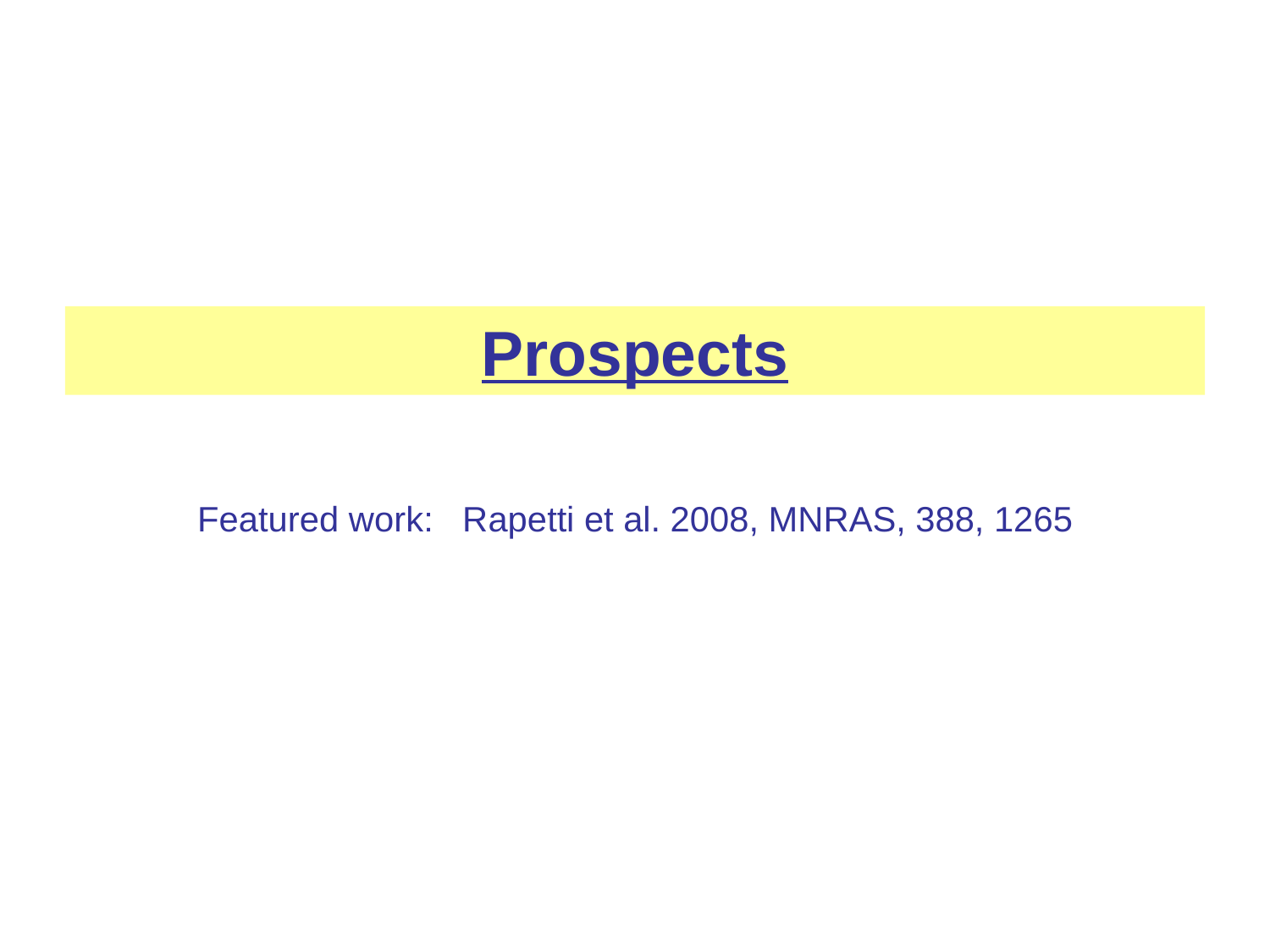

Prospects
Featured work:   Rapetti et al. 2008, MNRAS, 388, 1265